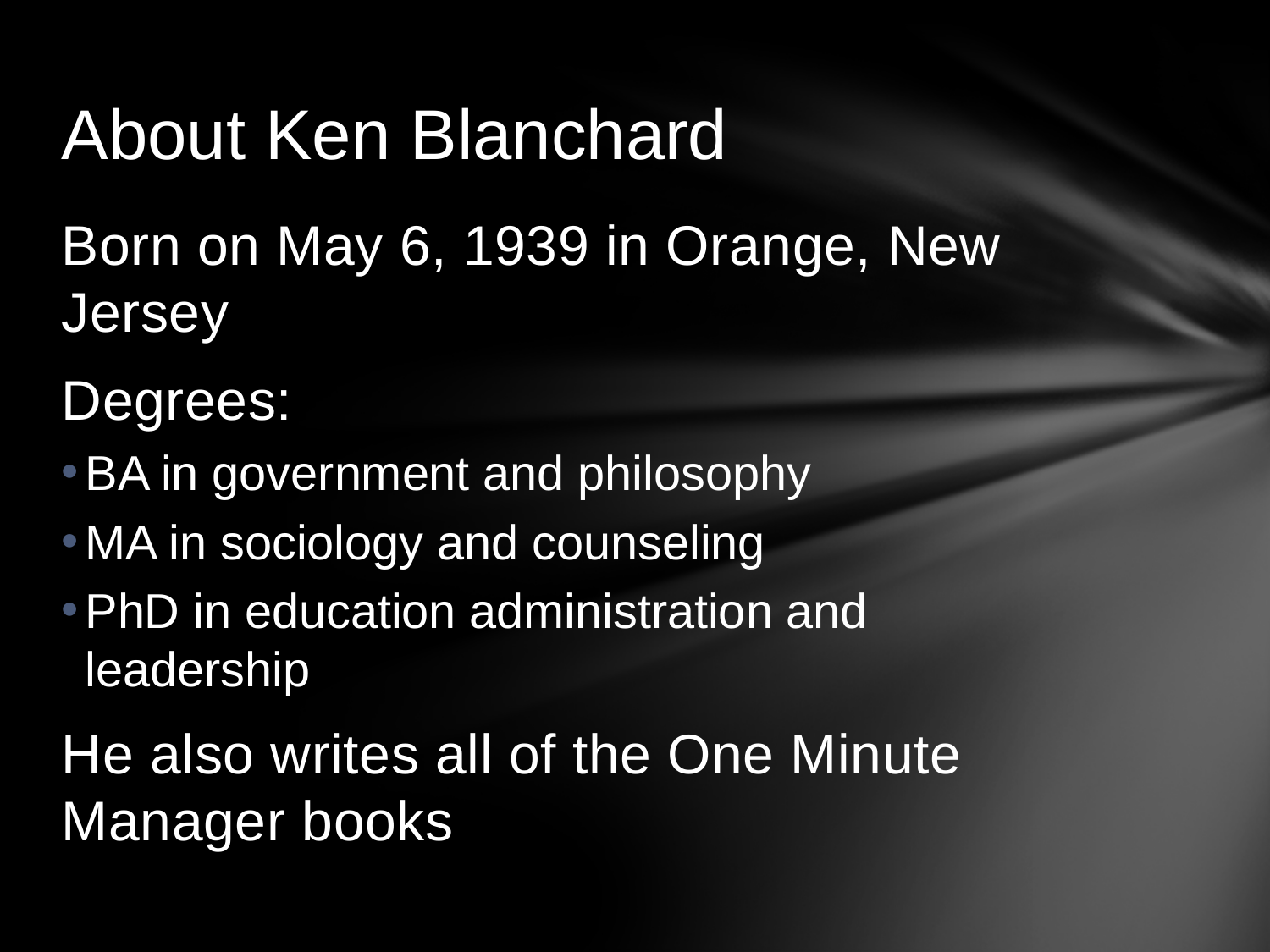

# About Ken Blanchard
Born on May 6, 1939 in Orange, New Jersey
Degrees:
BA in government and philosophy
MA in sociology and counseling
PhD in education administration and leadership
He also writes all of the One Minute Manager books